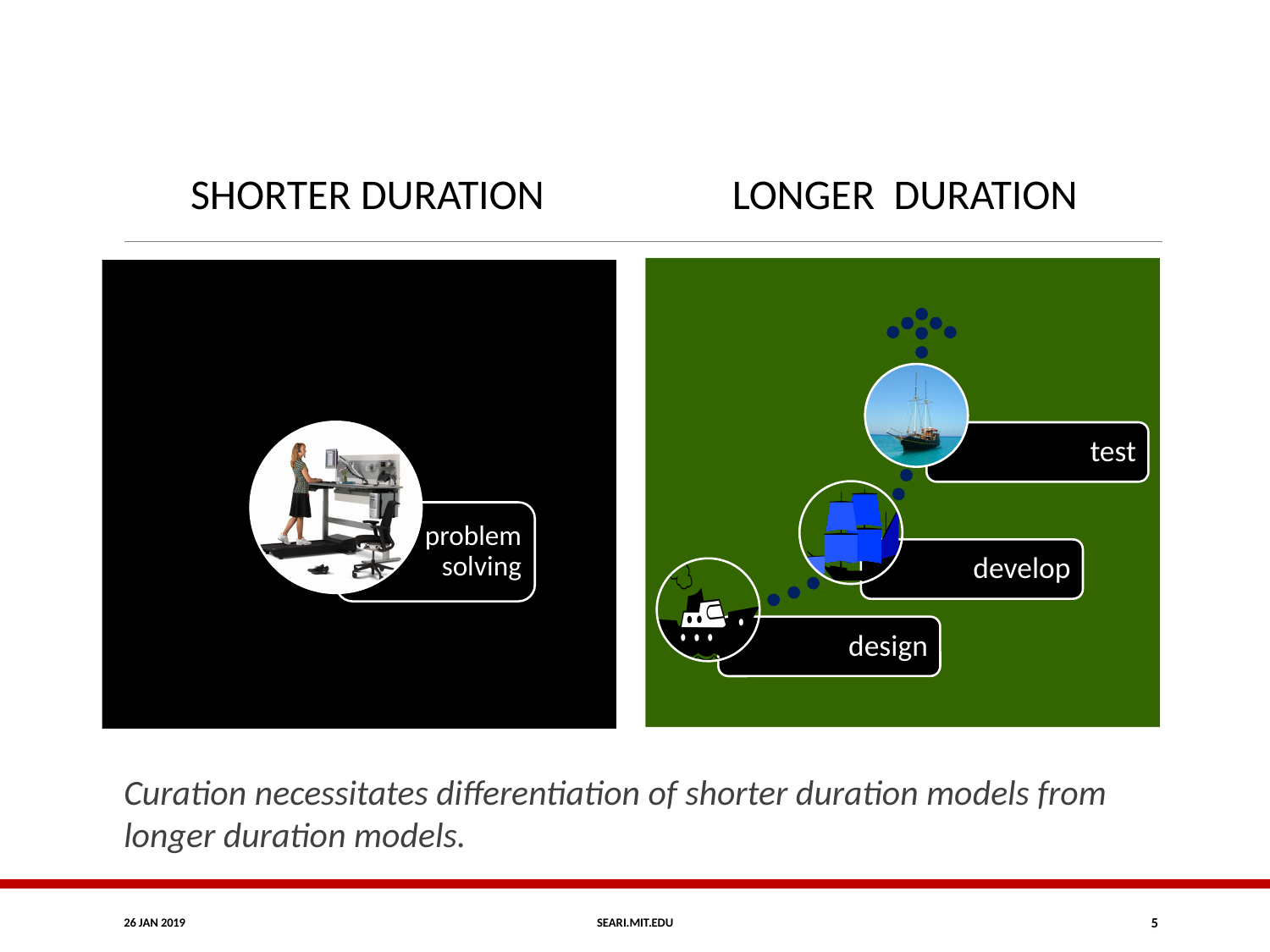

SHORTER DURATION
LONGER  DURATION
design
develop
test
problem solving
Curation necessitates differentiation of shorter duration models from longer duration models.
26 JAN 2019
Seari.mit.edu
5